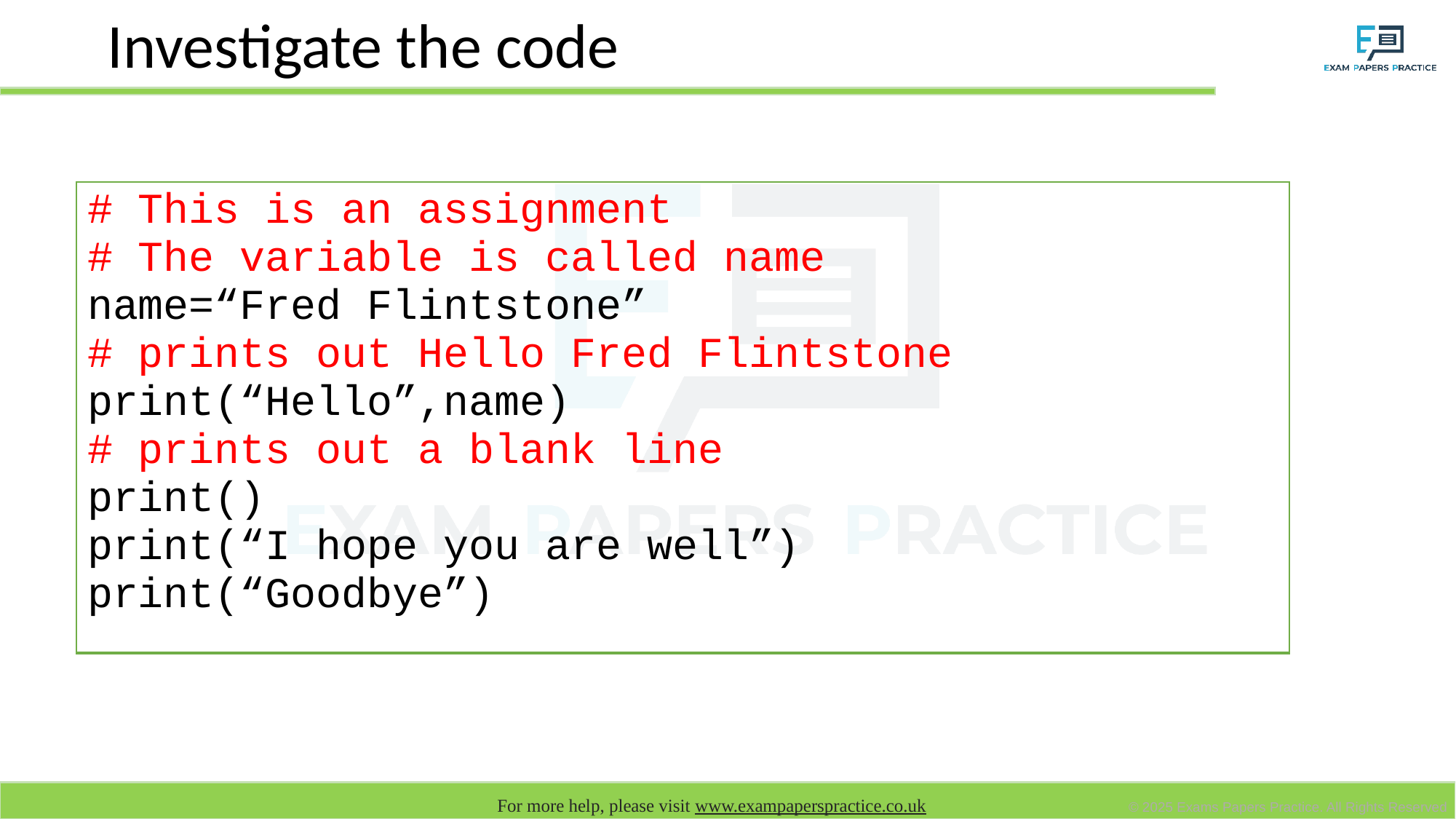

# Investigate the code
| # This is an assignment # The variable is called name name=“Fred Flintstone” # prints out Hello Fred Flintstone print(“Hello”,name) # prints out a blank line print() print(“I hope you are well”) print(“Goodbye”) |
| --- |